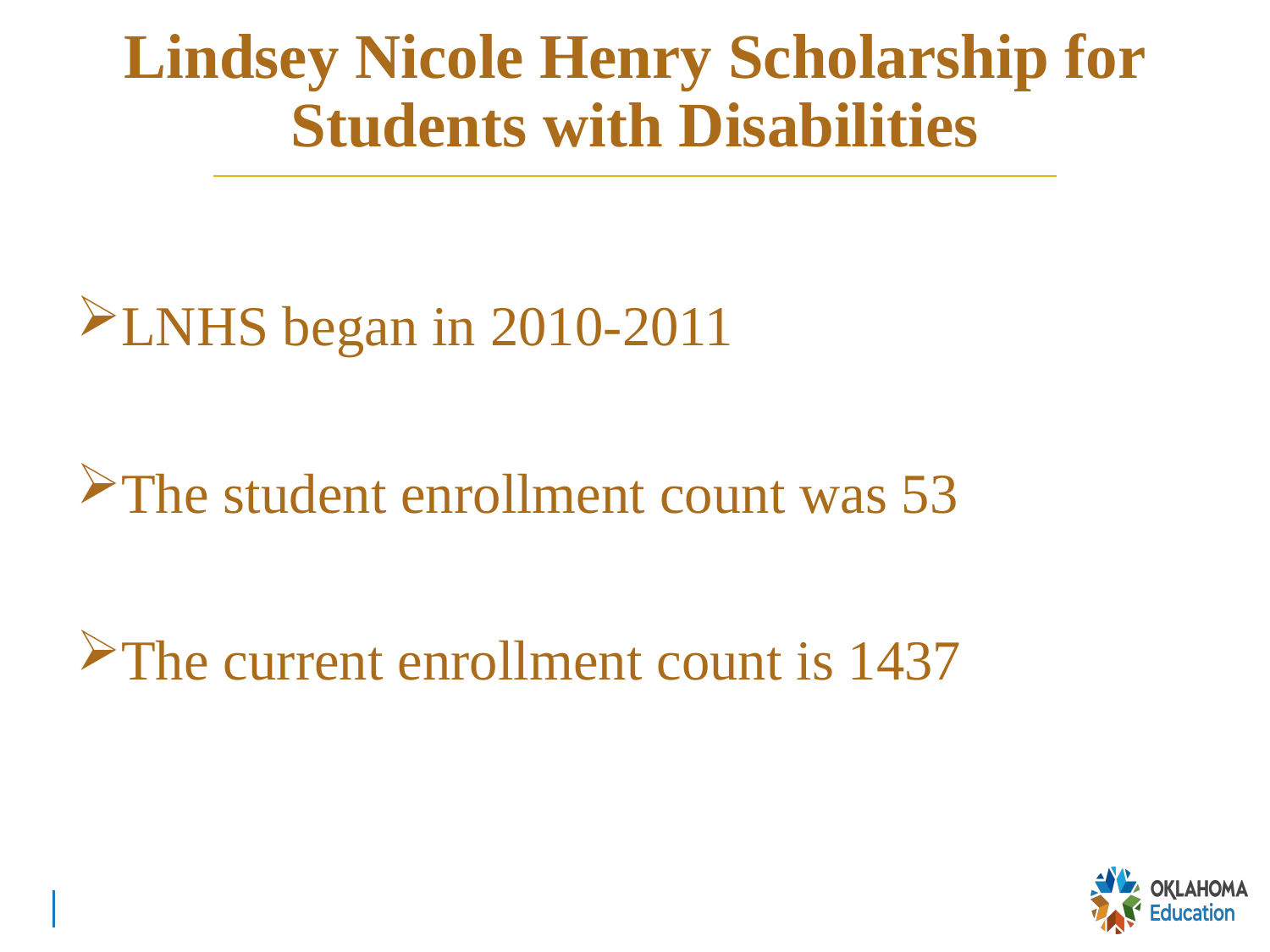

# Lindsey Nicole Henry Scholarship for Students with Disabilities
LNHS began in 2010-2011

The student enrollment count was 53

The current enrollment count is 1437